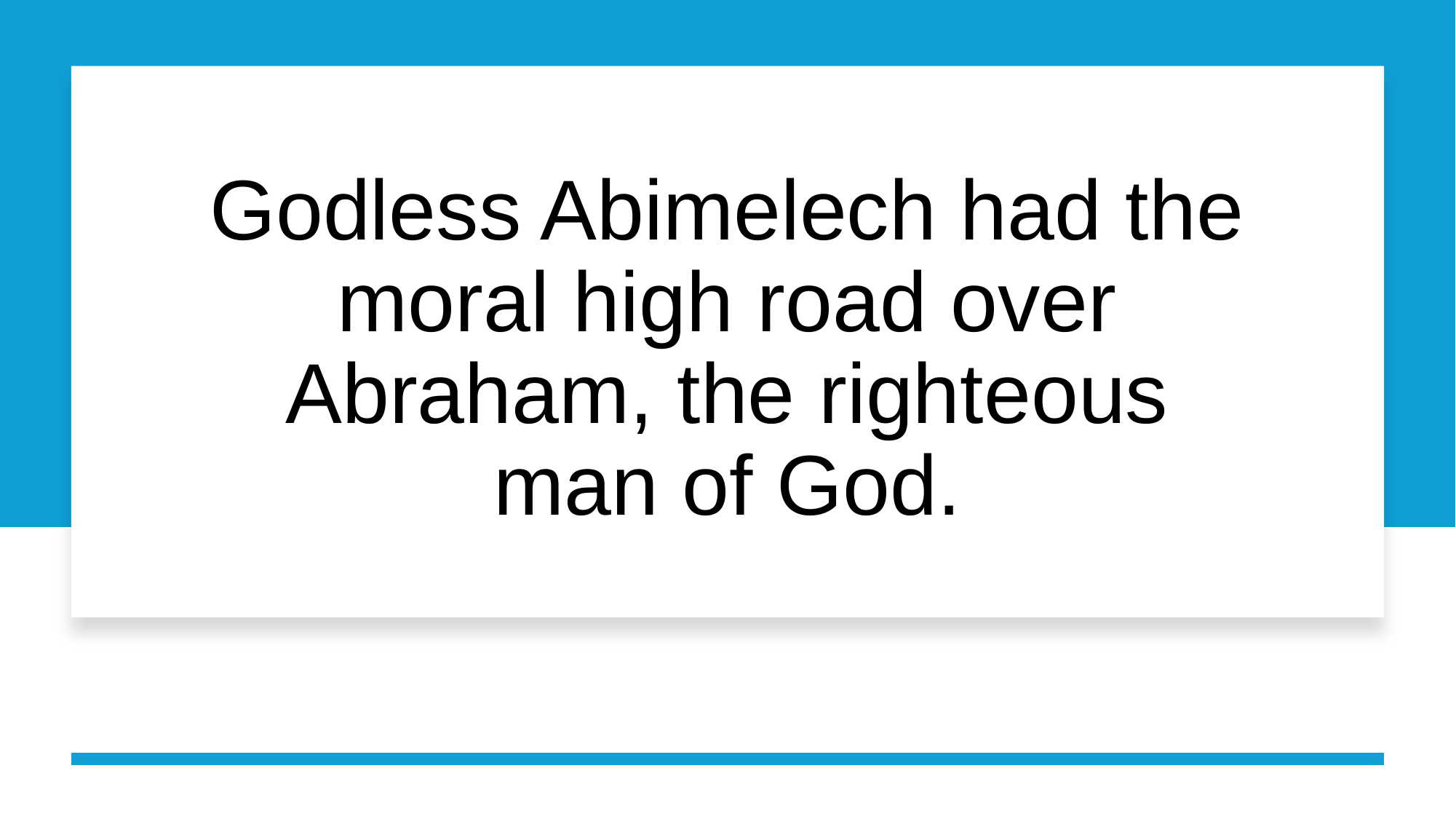

# Godless Abimelech had the moral high road over Abraham, the righteous man of God.